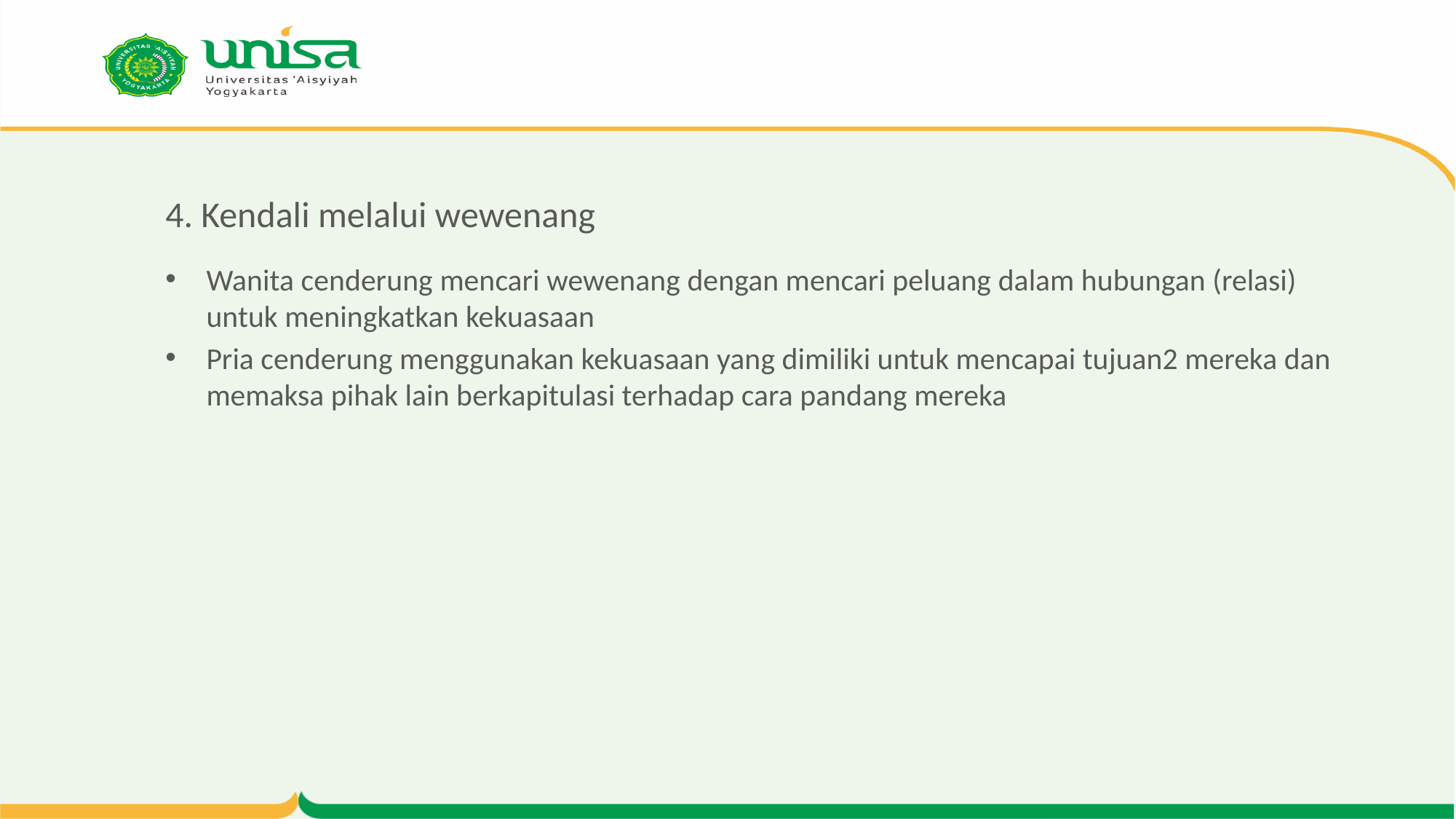

# 4. Kendali melalui wewenang
Wanita cenderung mencari wewenang dengan mencari peluang dalam hubungan (relasi) untuk meningkatkan kekuasaan
Pria cenderung menggunakan kekuasaan yang dimiliki untuk mencapai tujuan2 mereka dan memaksa pihak lain berkapitulasi terhadap cara pandang mereka